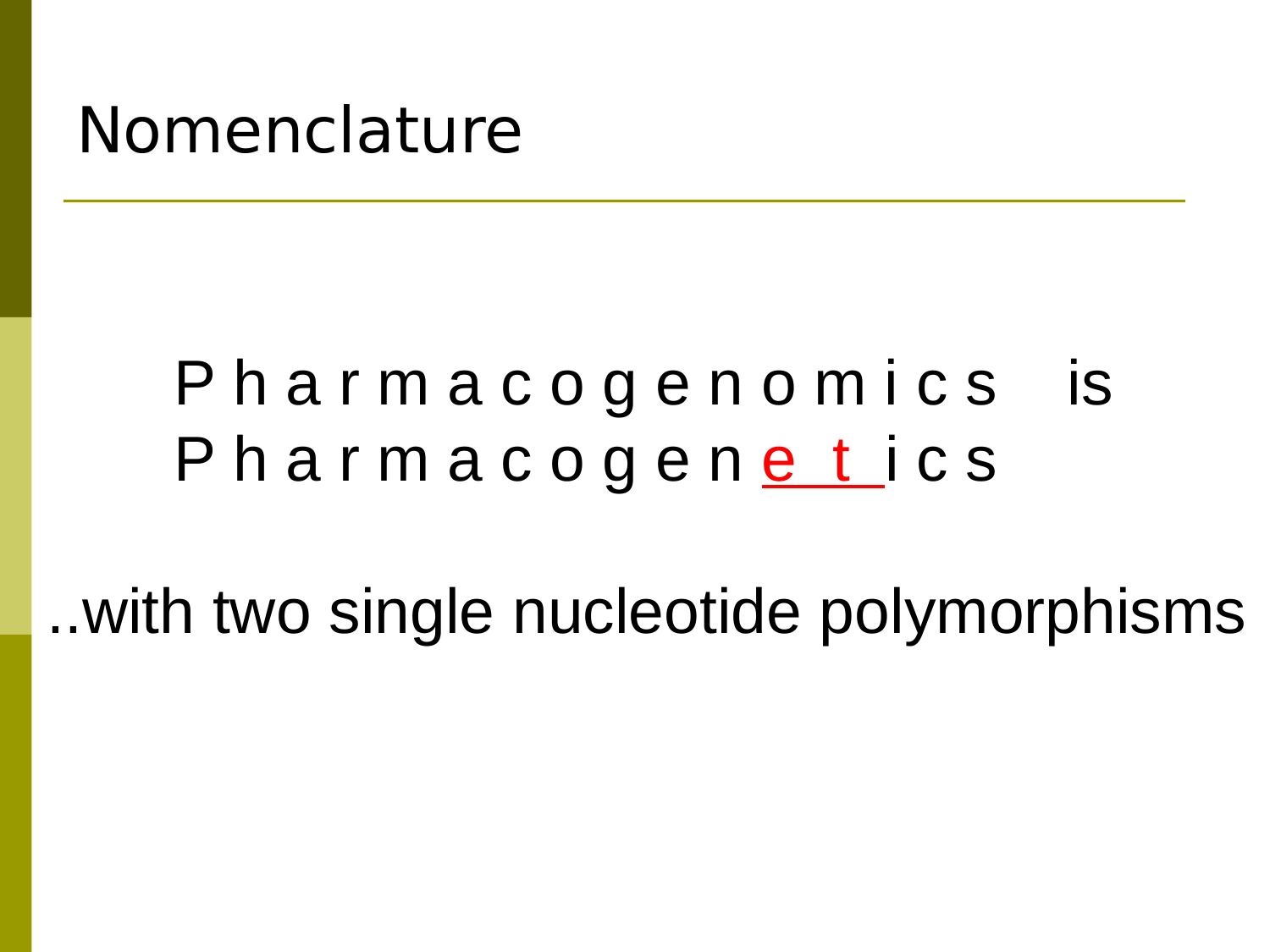

# Nomenclature
	P h a r m a c o g e n o m i c s    is
	P h a r m a c o g e n e  t  i c s

..with two single nucleotide polymorphisms